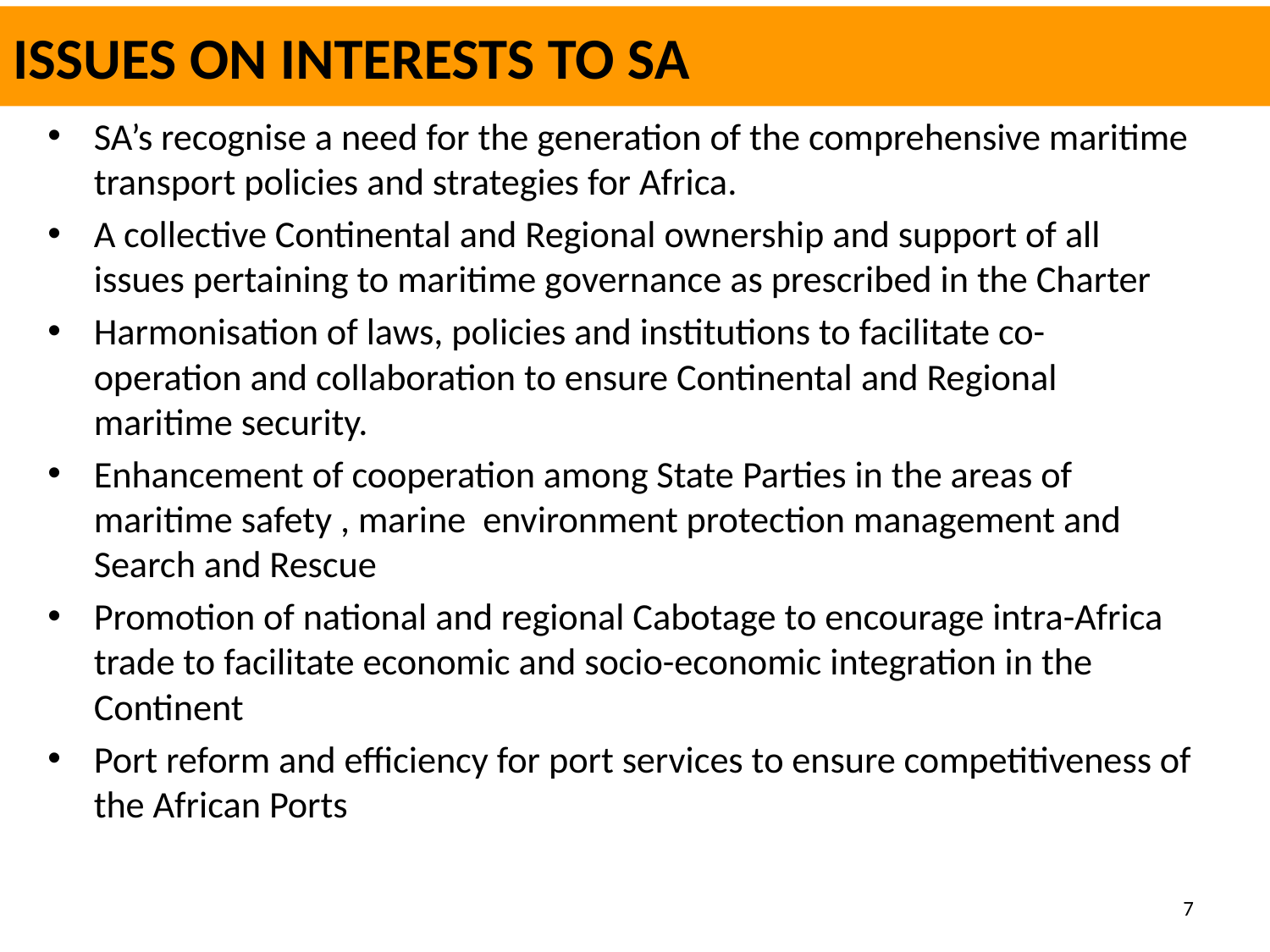

ISSUES ON INTERESTS TO SA
SA’s recognise a need for the generation of the comprehensive maritime transport policies and strategies for Africa.
A collective Continental and Regional ownership and support of all issues pertaining to maritime governance as prescribed in the Charter
Harmonisation of laws, policies and institutions to facilitate co-operation and collaboration to ensure Continental and Regional maritime security.
Enhancement of cooperation among State Parties in the areas of maritime safety , marine  environment protection management and Search and Rescue
Promotion of national and regional Cabotage to encourage intra-Africa trade to facilitate economic and socio-economic integration in the Continent
Port reform and efficiency for port services to ensure competitiveness of the African Ports

7